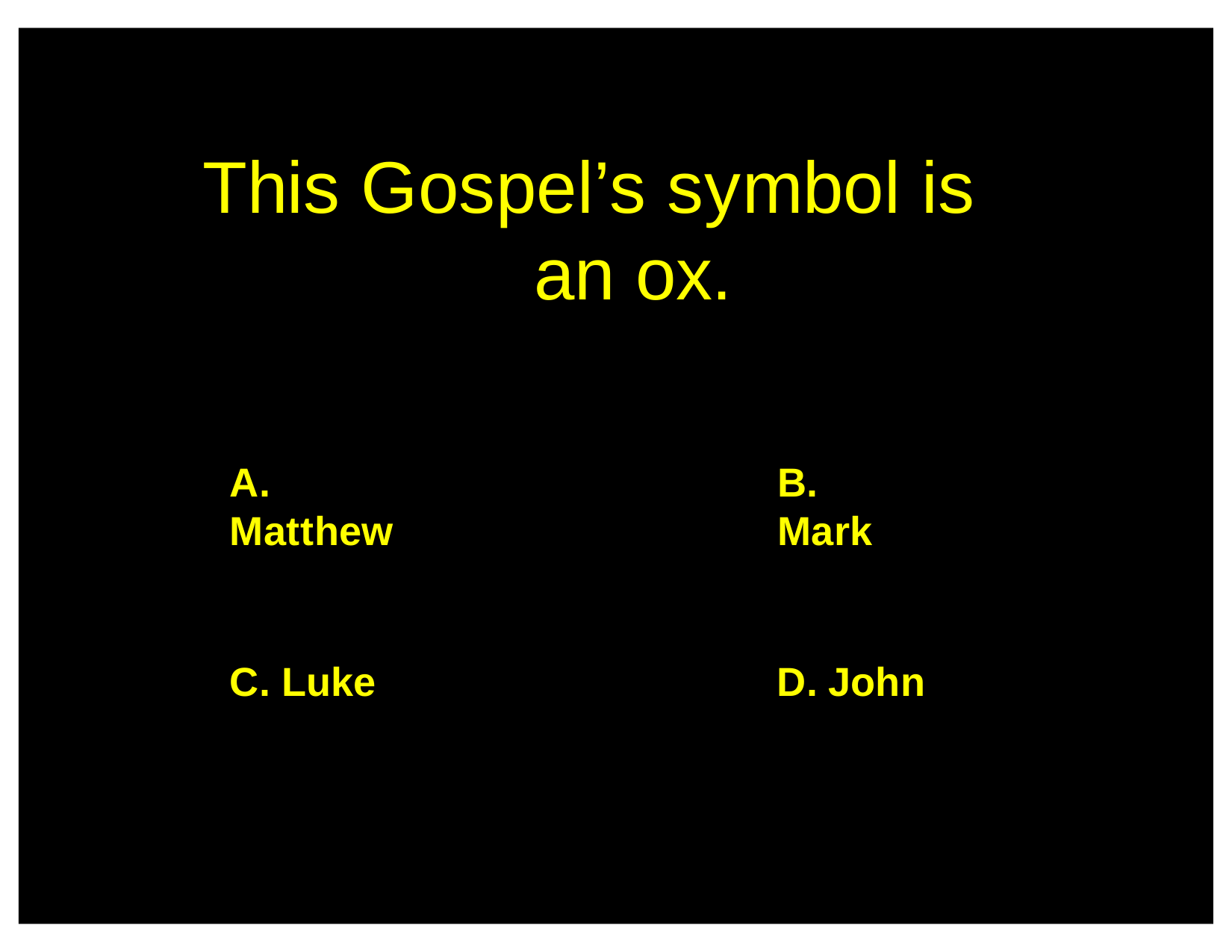

This Gospel’s symbol is an ox.

A. Matthew
B. Mark

C. Luke
D. John